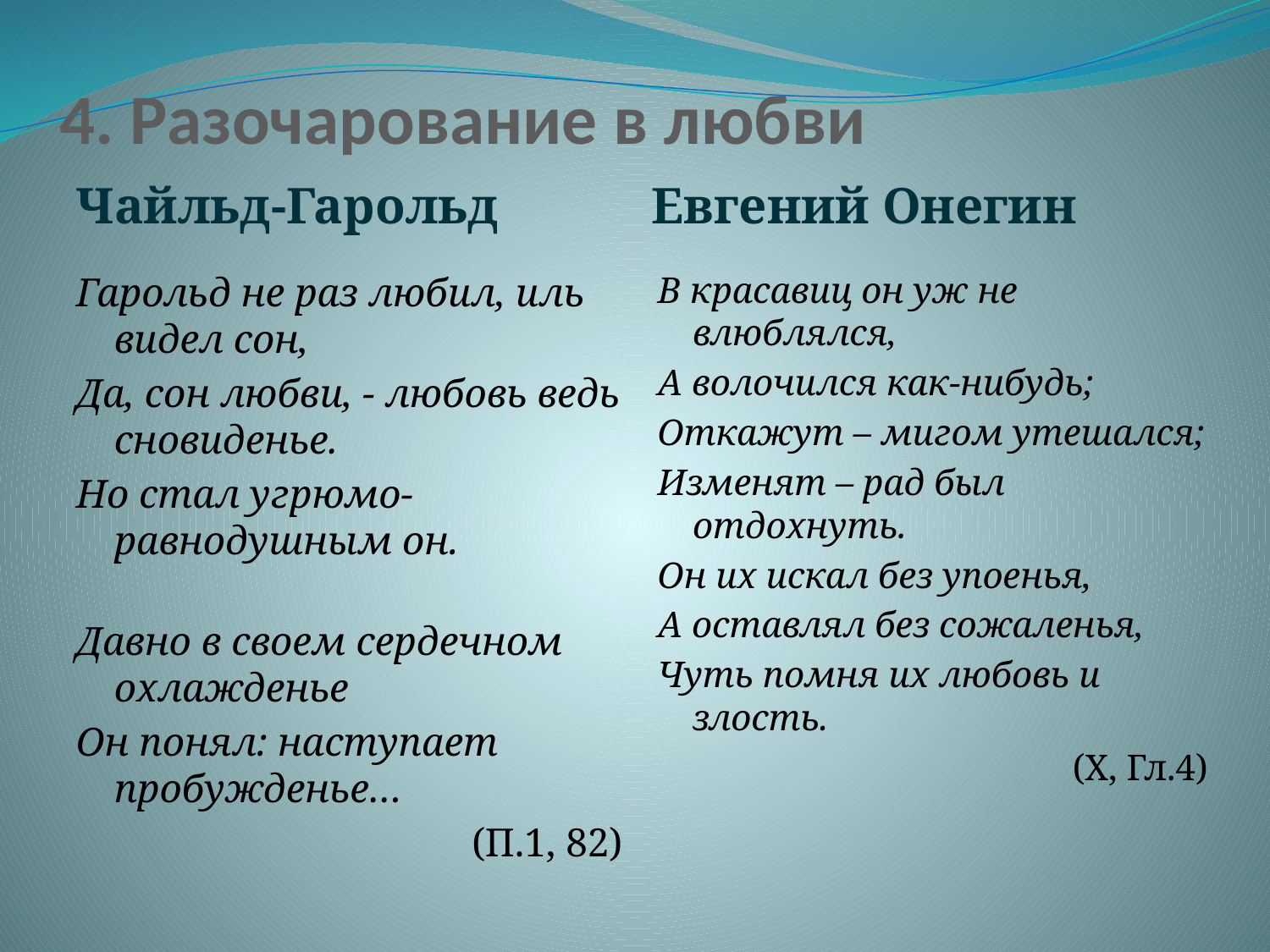

# 4. Разочарование в любви
Чайльд-Гарольд
Евгений Онегин
Гарольд не раз любил, иль видел сон,
Да, сон любви, - любовь ведь сновиденье.
Но стал угрюмо-равнодушным он.
Давно в своем сердечном охлажденье
Он понял: наступает пробужденье…
(П.1, 82)
В красавиц он уж не влюблялся,
А волочился как-нибудь;
Откажут – мигом утешался;
Изменят – рад был отдохнуть.
Он их искал без упоенья,
А оставлял без сожаленья,
Чуть помня их любовь и злость.
(X, Гл.4)